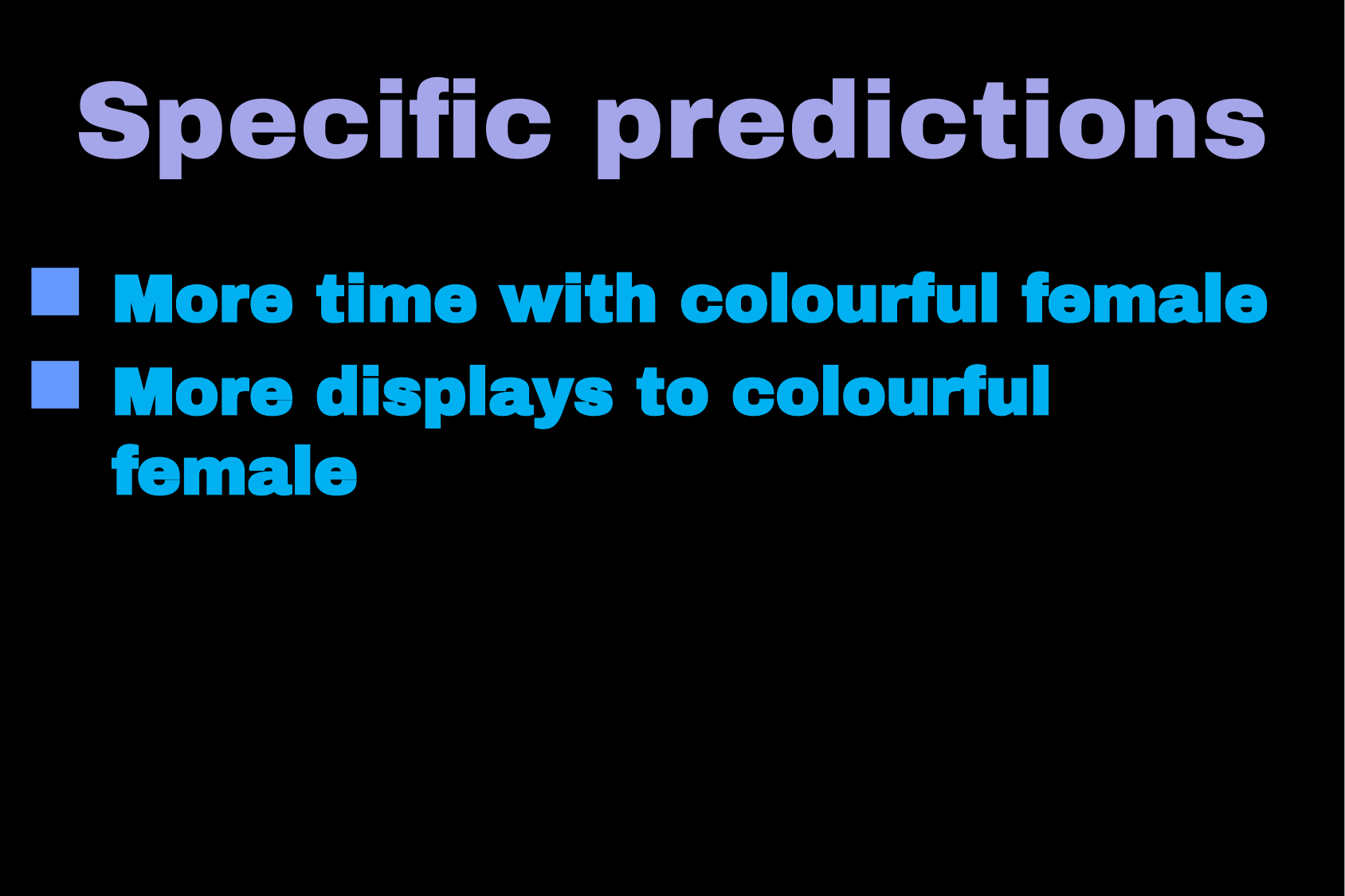

# Specific predictions
More time with colourful female
More displays to colourful female